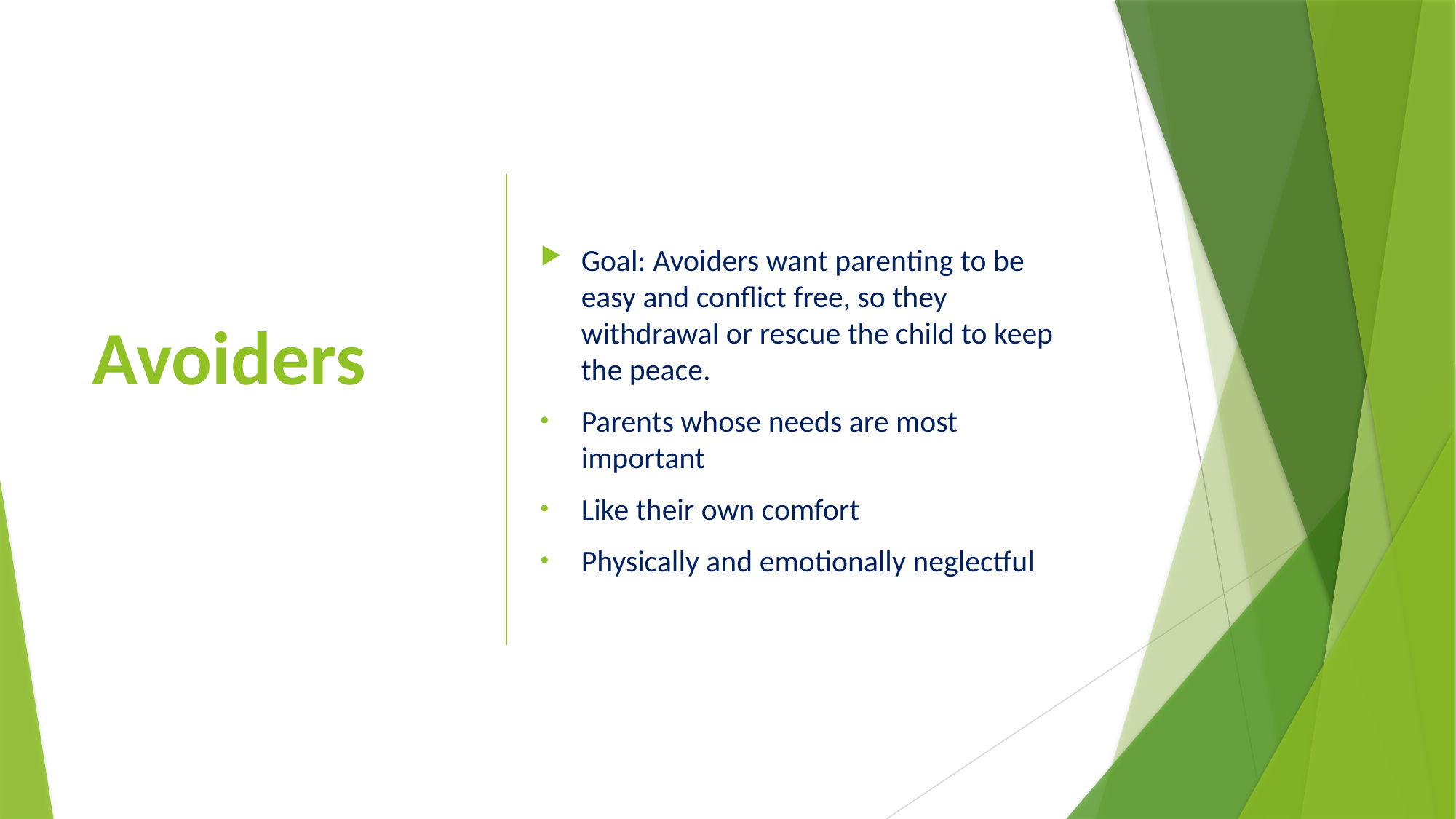

Goal: Avoiders want parenting to be easy and conflict free, so they withdrawal or rescue the child to keep the peace.
Parents whose needs are most important
Like their own comfort
Physically and emotionally neglectful
# Avoiders